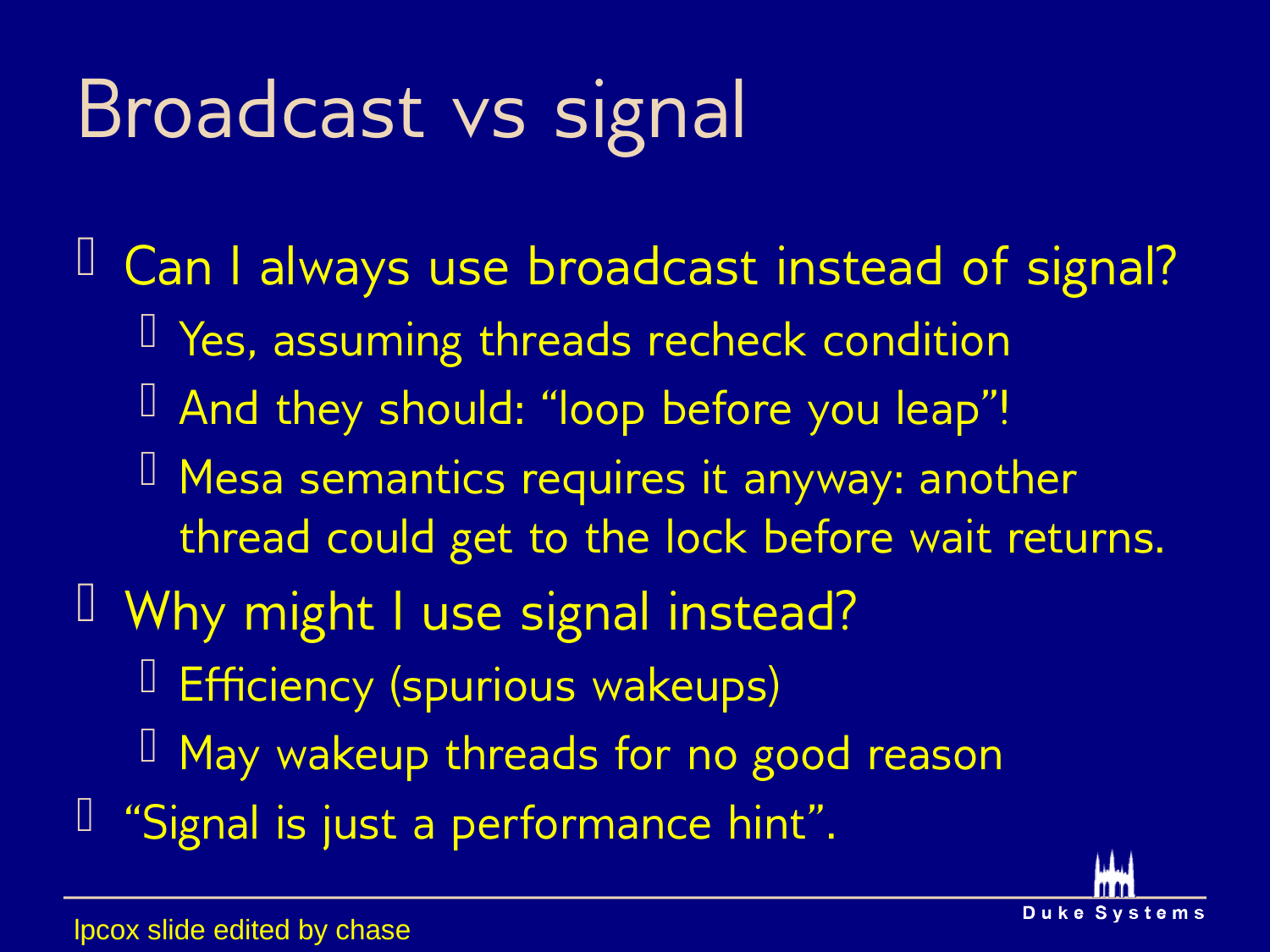

# Broadcast vs signal
Can I always use broadcast instead of signal?
Yes, assuming threads recheck condition
And they should: “loop before you leap”!
Mesa semantics requires it anyway: another thread could get to the lock before wait returns.
Why might I use signal instead?
Efficiency (spurious wakeups)
May wakeup threads for no good reason
“Signal is just a performance hint”.
lpcox slide edited by chase